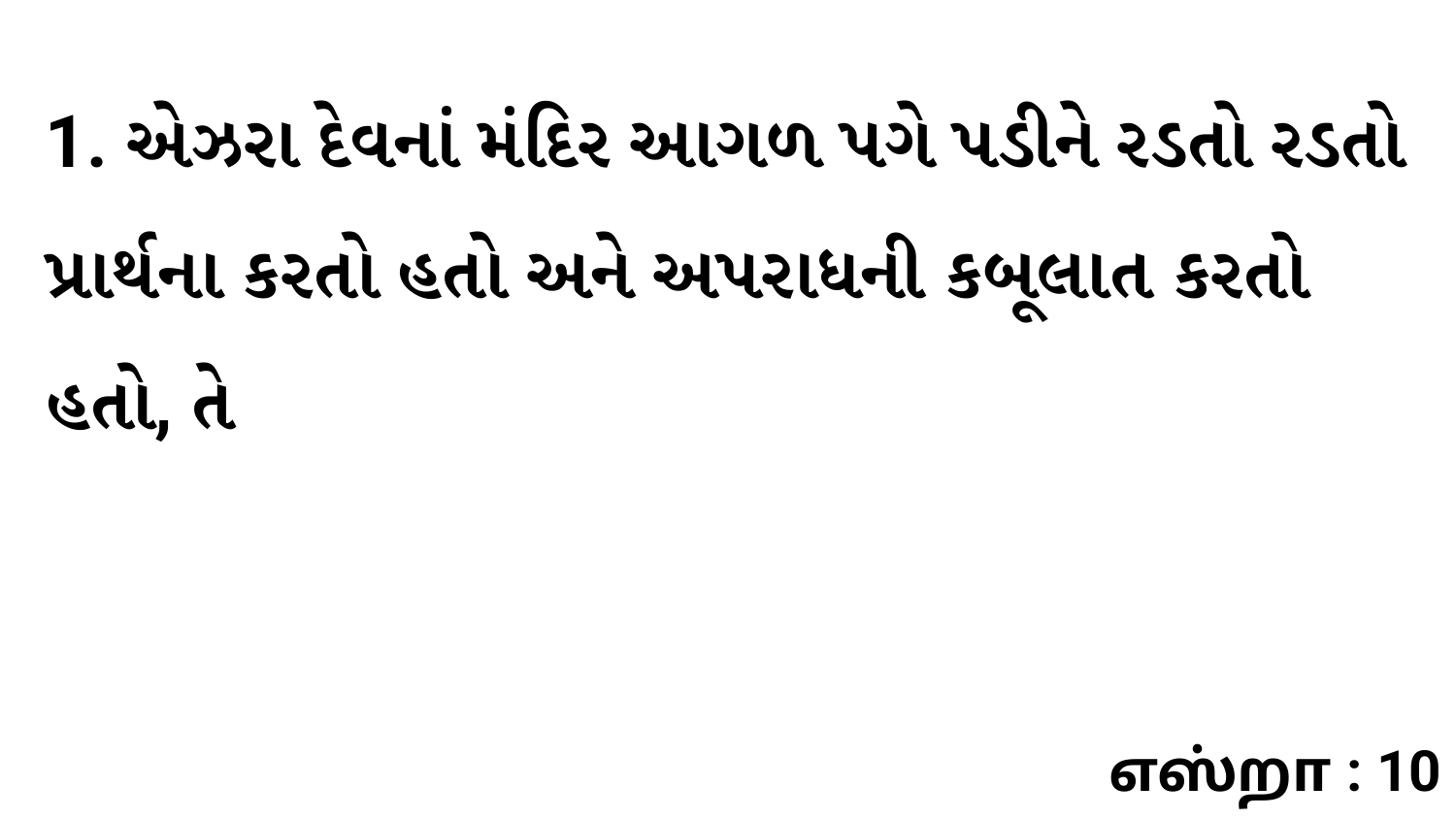

1. એઝરા દેવનાં મંદિર આગળ પગે પડીને રડતો રડતો પ્રાર્થના કરતો હતો અને અપરાધની કબૂલાત કરતો હતો, તે
எஸ்றா : 10